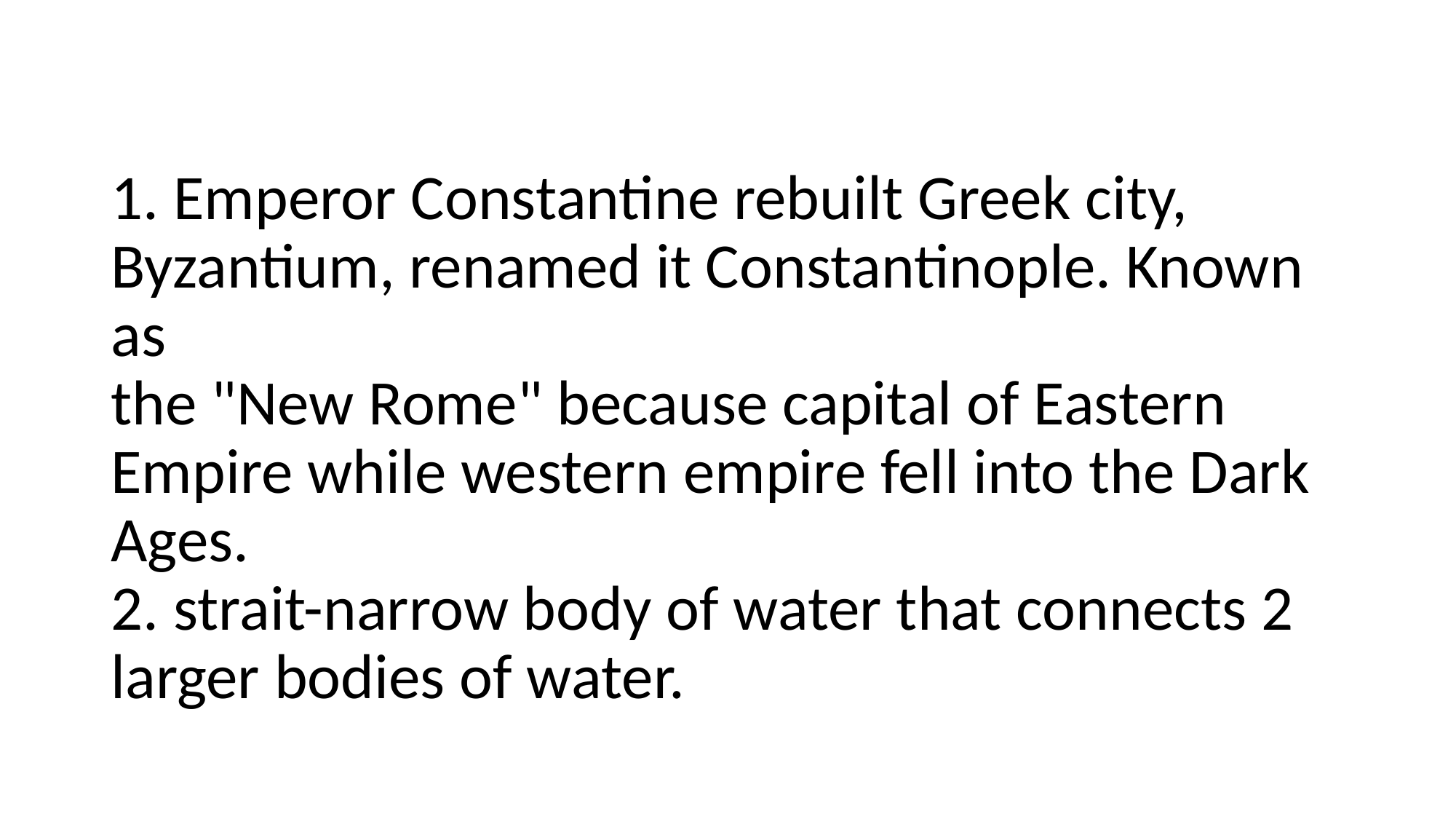

# 1. Emperor Constantine rebuilt Greek city, Byzantium, renamed it Constantinople. Known as the "New Rome" because capital of Eastern Empire while western empire fell into the Dark Ages. 2. strait-narrow body of water that connects 2 larger bodies of water.